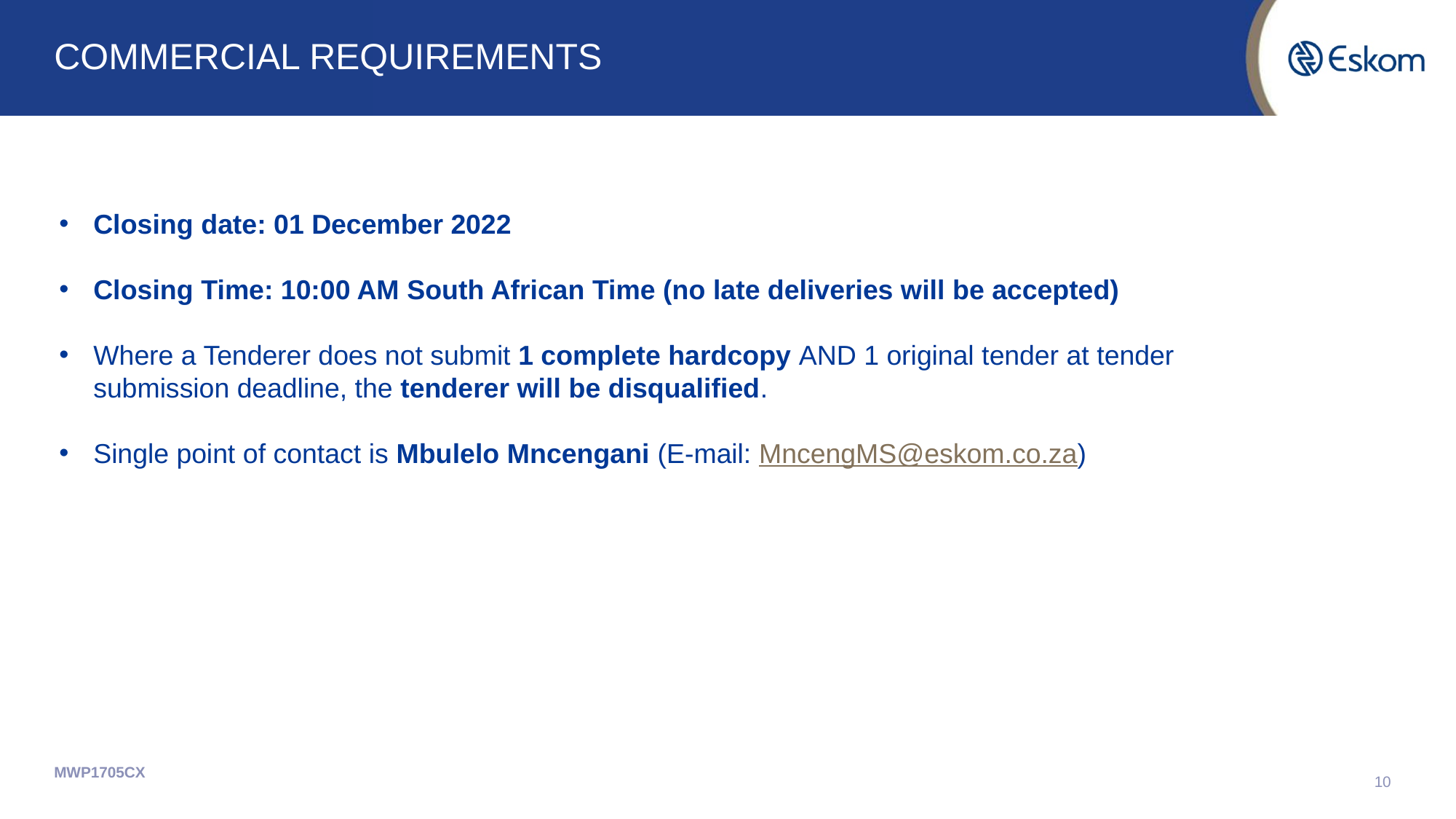

# COMMERCIAL REQUIREMENTS

Closing date: 01 December 2022

Closing Time: 10:00 AM South African Time (no late deliveries will be accepted)

Where a Tenderer does not submit 1 complete hardcopy AND 1 original tender at tender submission deadline, the tenderer will be disqualified.

Single point of contact is Mbulelo Mncengani (E-mail: MncengMS@eskom.co.za)

MWP1705CX

10